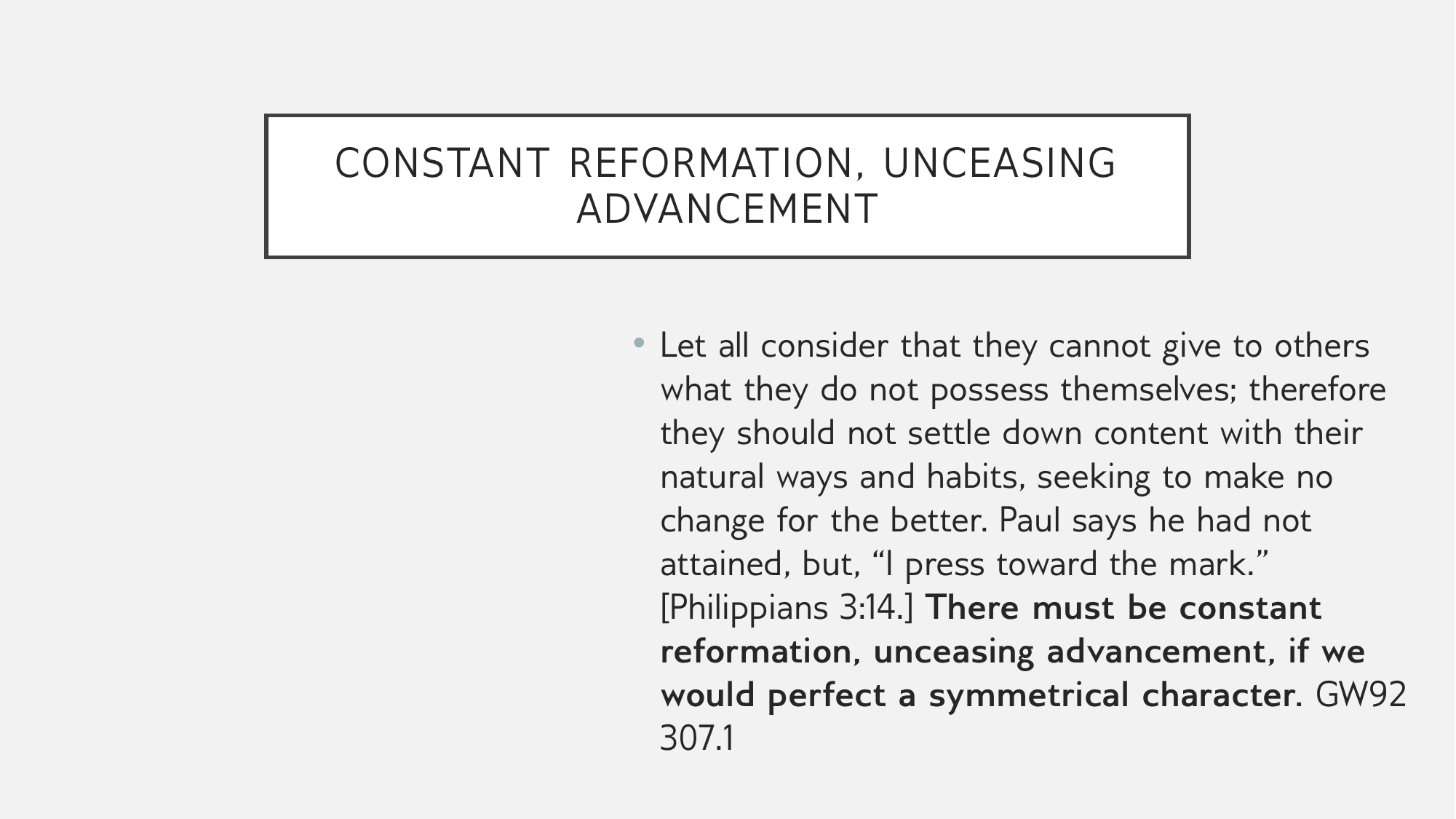

# constant reformation, unceasing advancement
Let all consider that they cannot give to others what they do not possess themselves; therefore they should not settle down content with their natural ways and habits, seeking to make no change for the better. Paul says he had not attained, but, “I press toward the mark.” [Philippians 3:14.] There must be constant reformation, unceasing advancement, if we would perfect a symmetrical character. GW92 307.1